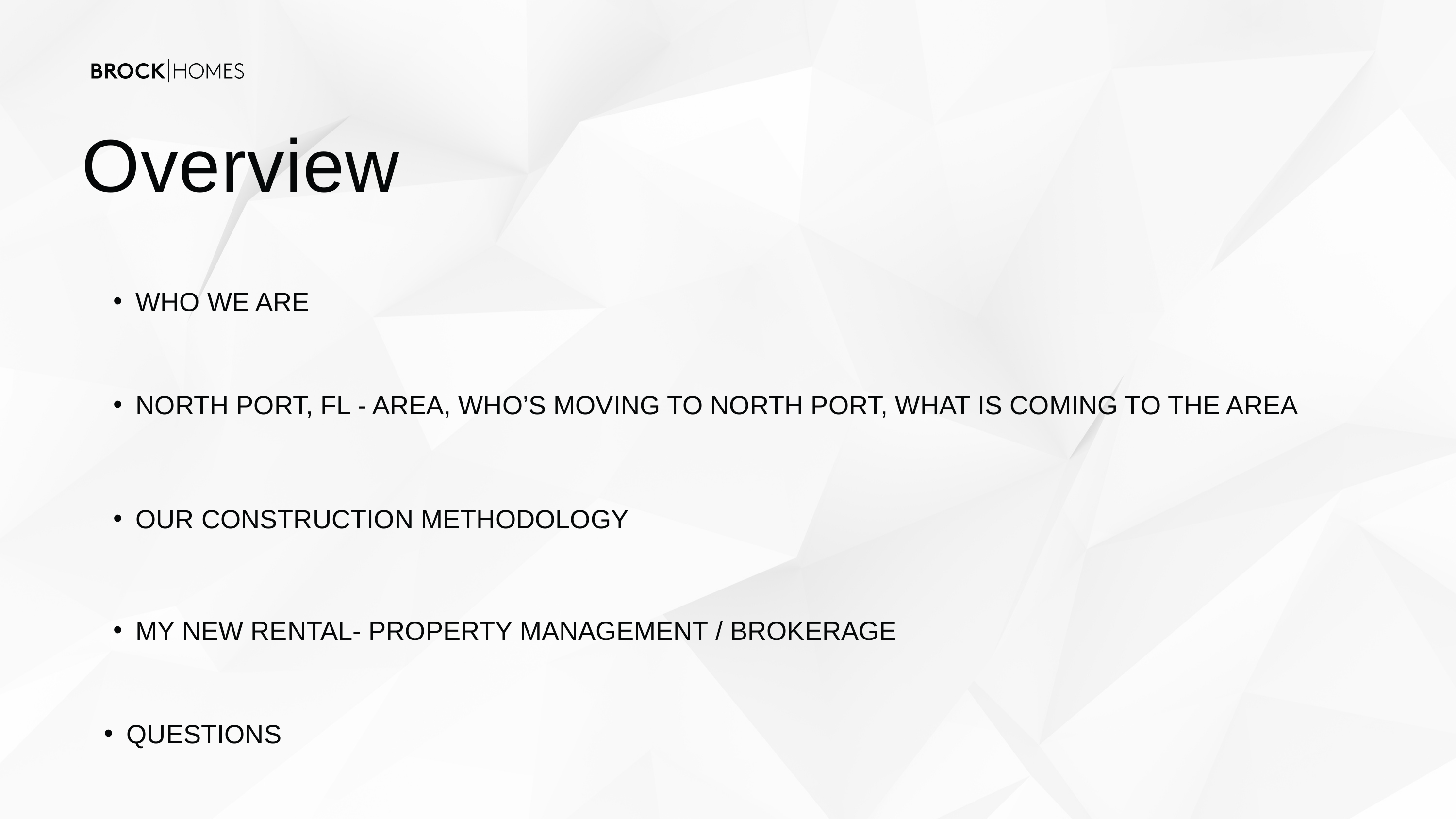

Overview
WHO WE ARE
NORTH PORT, FL - AREA, WHO’S MOVING TO NORTH PORT, WHAT IS COMING TO THE AREA
OUR CONSTRUCTION METHODOLOGY
MY NEW RENTAL- PROPERTY MANAGEMENT / BROKERAGE
QUESTIONS